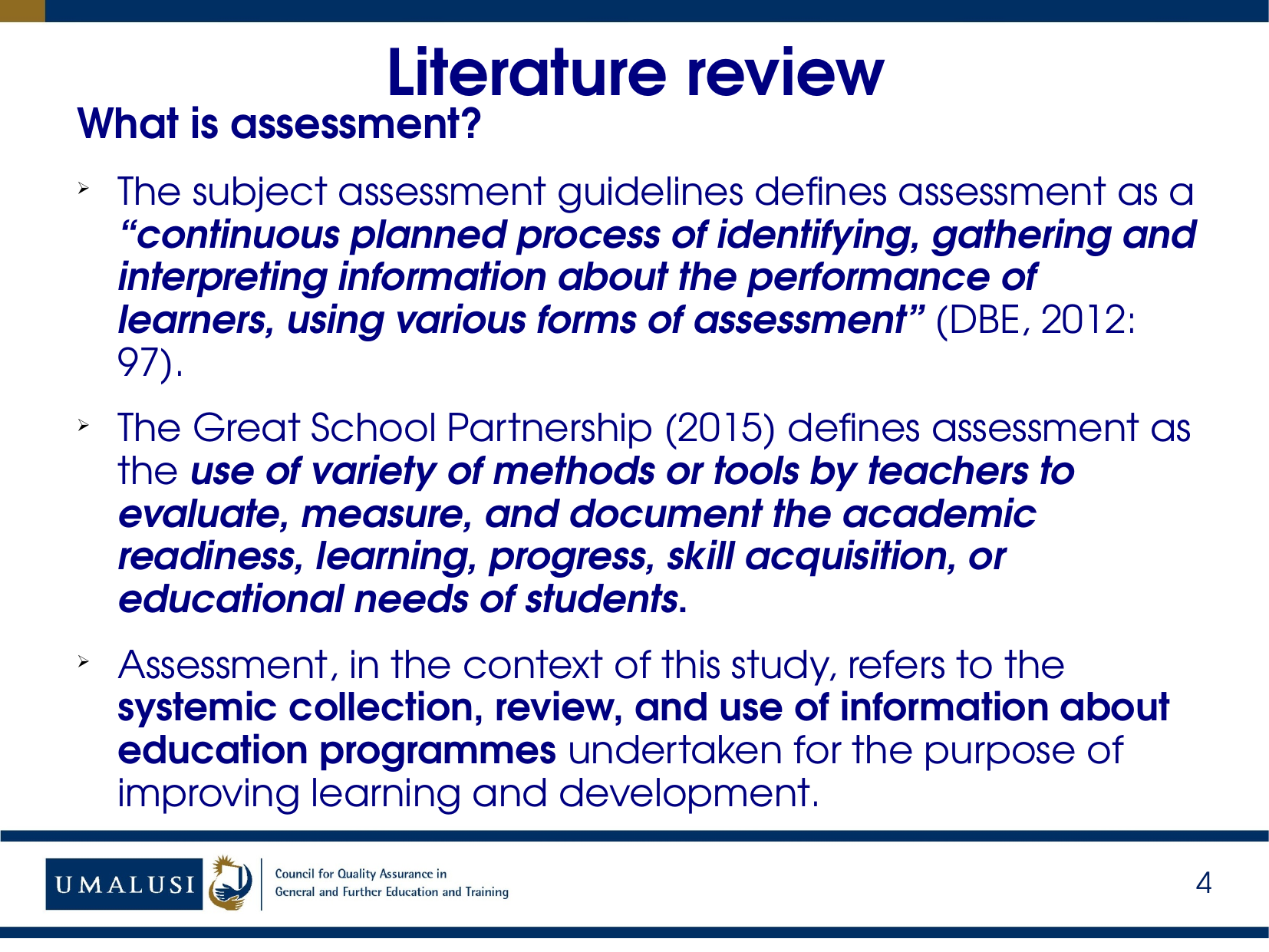

# Literature review
What is assessment?
The subject assessment guidelines defines assessment as a “continuous planned process of identifying, gathering and interpreting information about the performance of learners, using various forms of assessment” (DBE, 2012: 97).
The Great School Partnership (2015) defines assessment as the use of variety of methods or tools by teachers to evaluate, measure, and document the academic readiness, learning, progress, skill acquisition, or educational needs of students.
Assessment, in the context of this study, refers to the systemic collection, review, and use of information about education programmes undertaken for the purpose of improving learning and development.

4